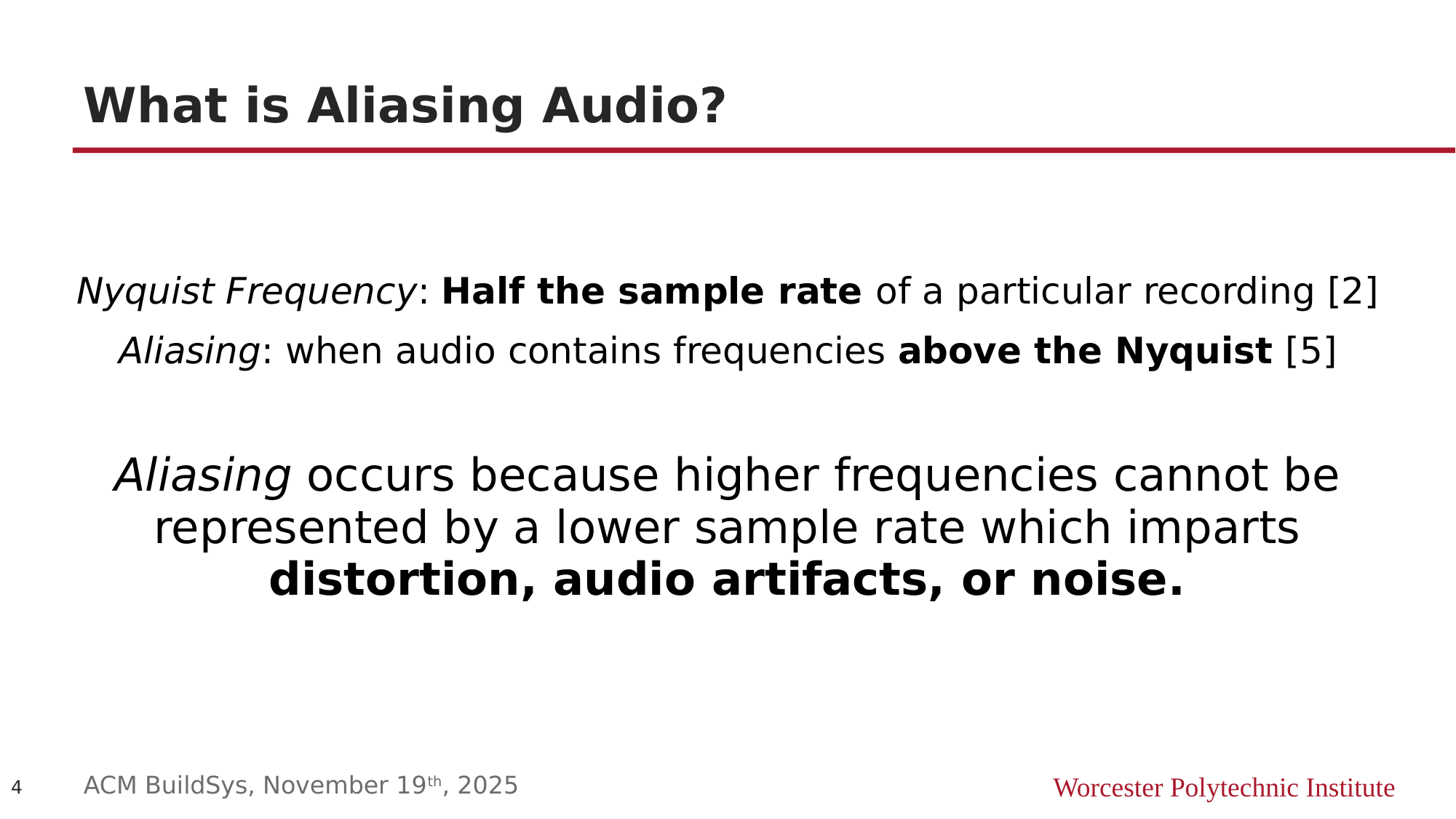

# What is Aliasing Audio?
Nyquist Frequency: Half the sample rate of a particular recording [2]
Aliasing: when audio contains frequencies above the Nyquist [5]

Aliasing occurs because higher frequencies cannot be represented by a lower sample rate which imparts distortion, audio artifacts, or noise.
4
ACM BuildSys, November 19th, 2025